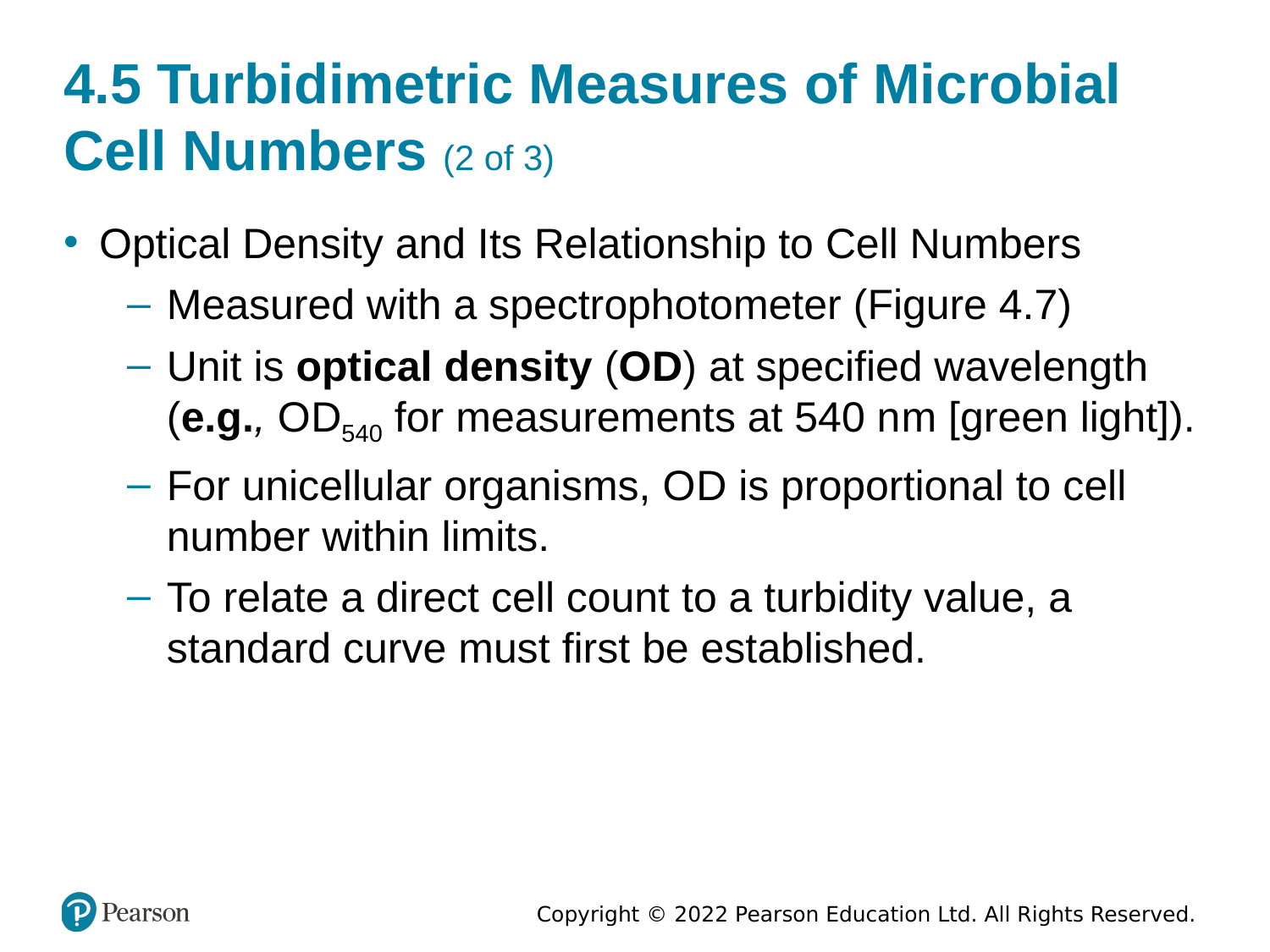

# 4.5 Turbidimetric Measures of Microbial Cell Numbers (2 of 3)
Optical Density and Its Relationship to Cell Numbers
Measured with a spectrophotometer (Figure 4.7)
Unit is optical density (O D) at specified wavelength (e.g., O D540 for measurements at 540 n m [green light]).
For unicellular organisms, O D is proportional to cell number within limits.
To relate a direct cell count to a turbidity value, a standard curve must first be established.